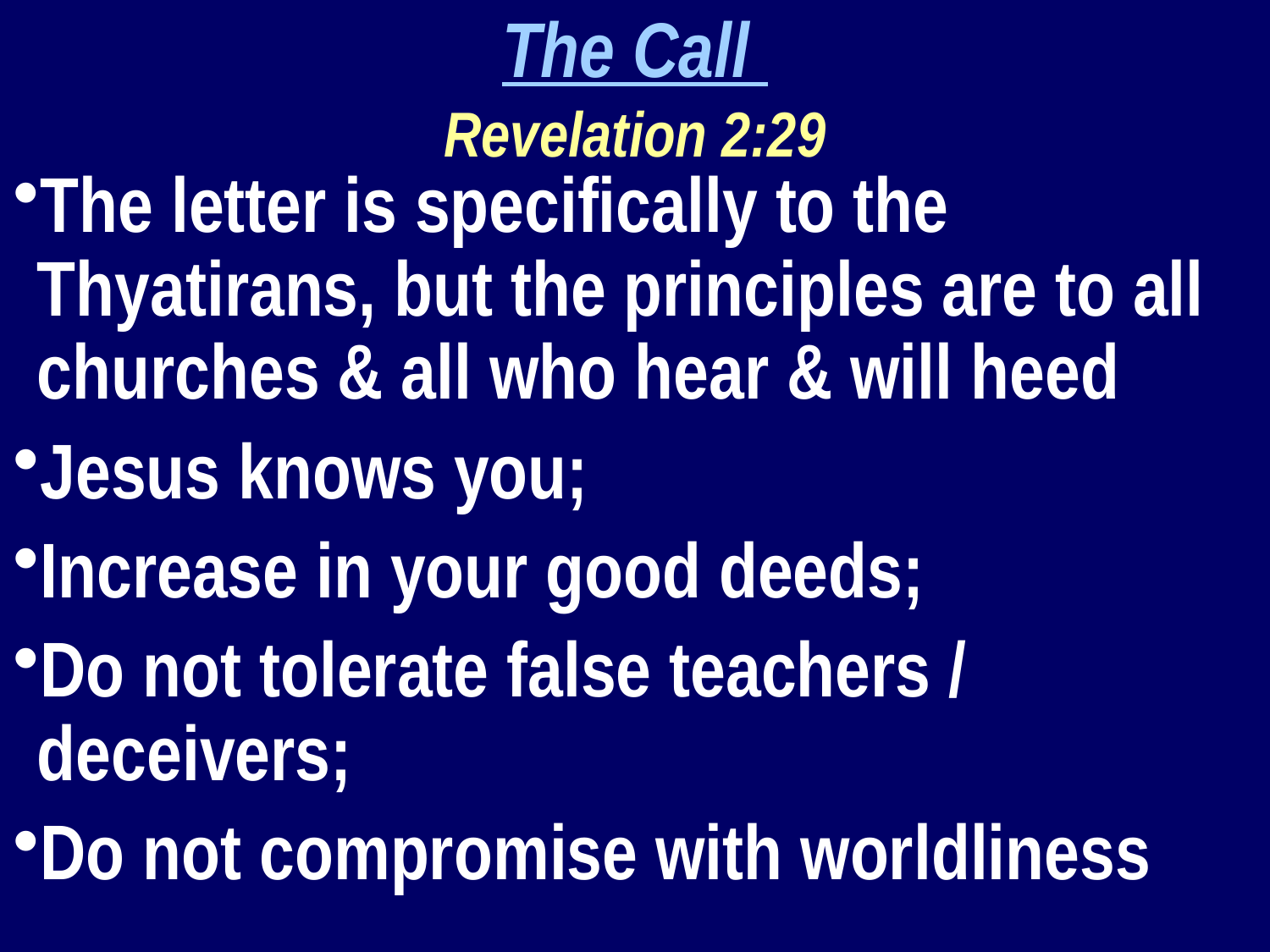

The Call
Revelation 2:29
The letter is specifically to the Thyatirans, but the principles are to all churches & all who hear & will heed
Jesus knows you;
Increase in your good deeds;
Do not tolerate false teachers / deceivers;
Do not compromise with worldliness